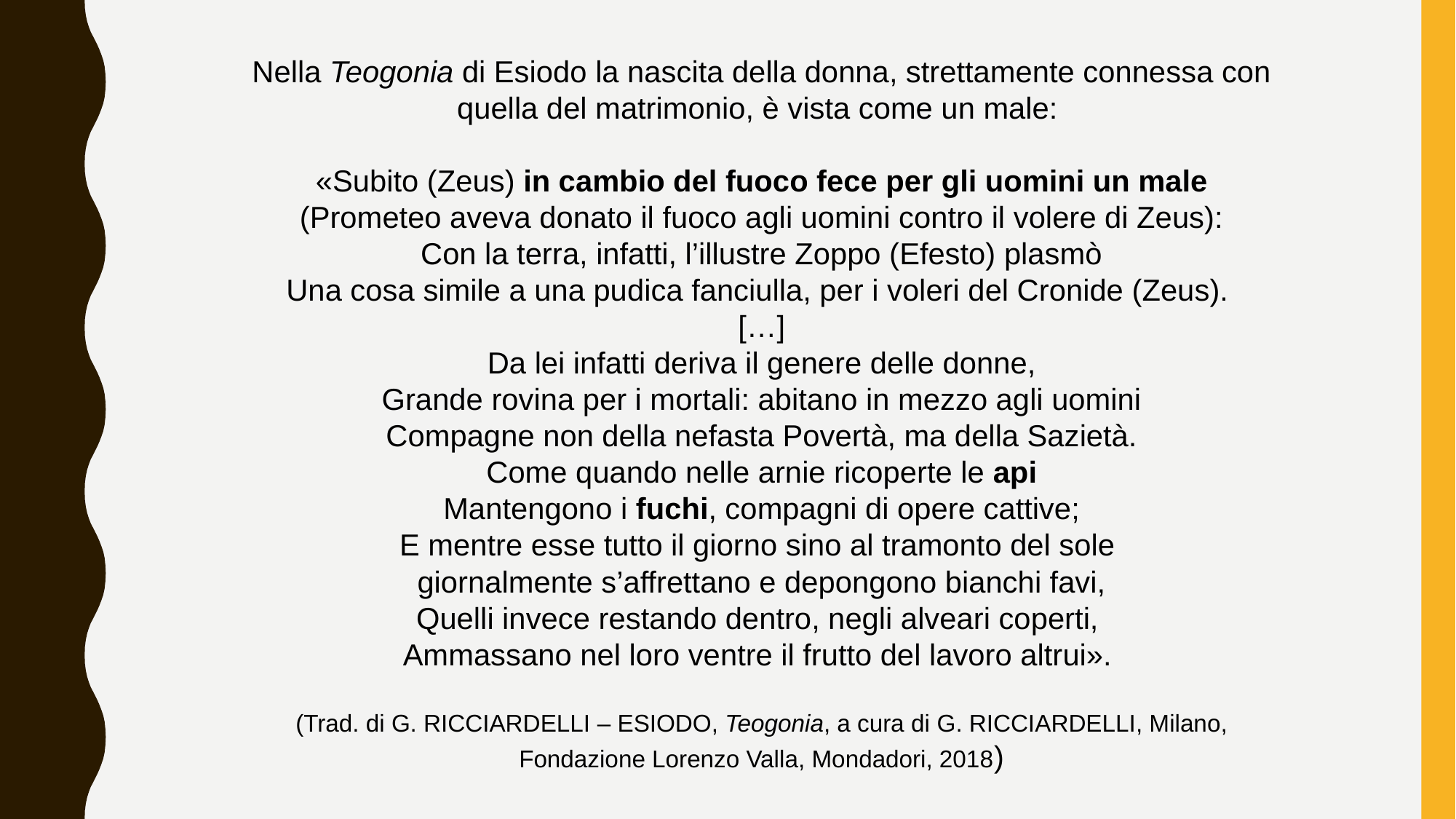

Nella Teogonia di Esiodo la nascita della donna, strettamente connessa con quella del matrimonio, è vista come un male:

«Subito (Zeus) in cambio del fuoco fece per gli uomini un male (Prometeo aveva donato il fuoco agli uomini contro il volere di Zeus):
Con la terra, infatti, l’illustre Zoppo (Efesto) plasmò
Una cosa simile a una pudica fanciulla, per i voleri del Cronide (Zeus).
[…]
Da lei infatti deriva il genere delle donne,
Grande rovina per i mortali: abitano in mezzo agli uomini
Compagne non della nefasta Povertà, ma della Sazietà.
Come quando nelle arnie ricoperte le api
Mantengono i fuchi, compagni di opere cattive;
E mentre esse tutto il giorno sino al tramonto del sole
giornalmente s’affrettano e depongono bianchi favi,
Quelli invece restando dentro, negli alveari coperti,
Ammassano nel loro ventre il frutto del lavoro altrui».

(Trad. di G. Ricciardelli – Esiodo, Teogonia, a cura di G. Ricciardelli, Milano, Fondazione Lorenzo Valla, Mondadori, 2018)